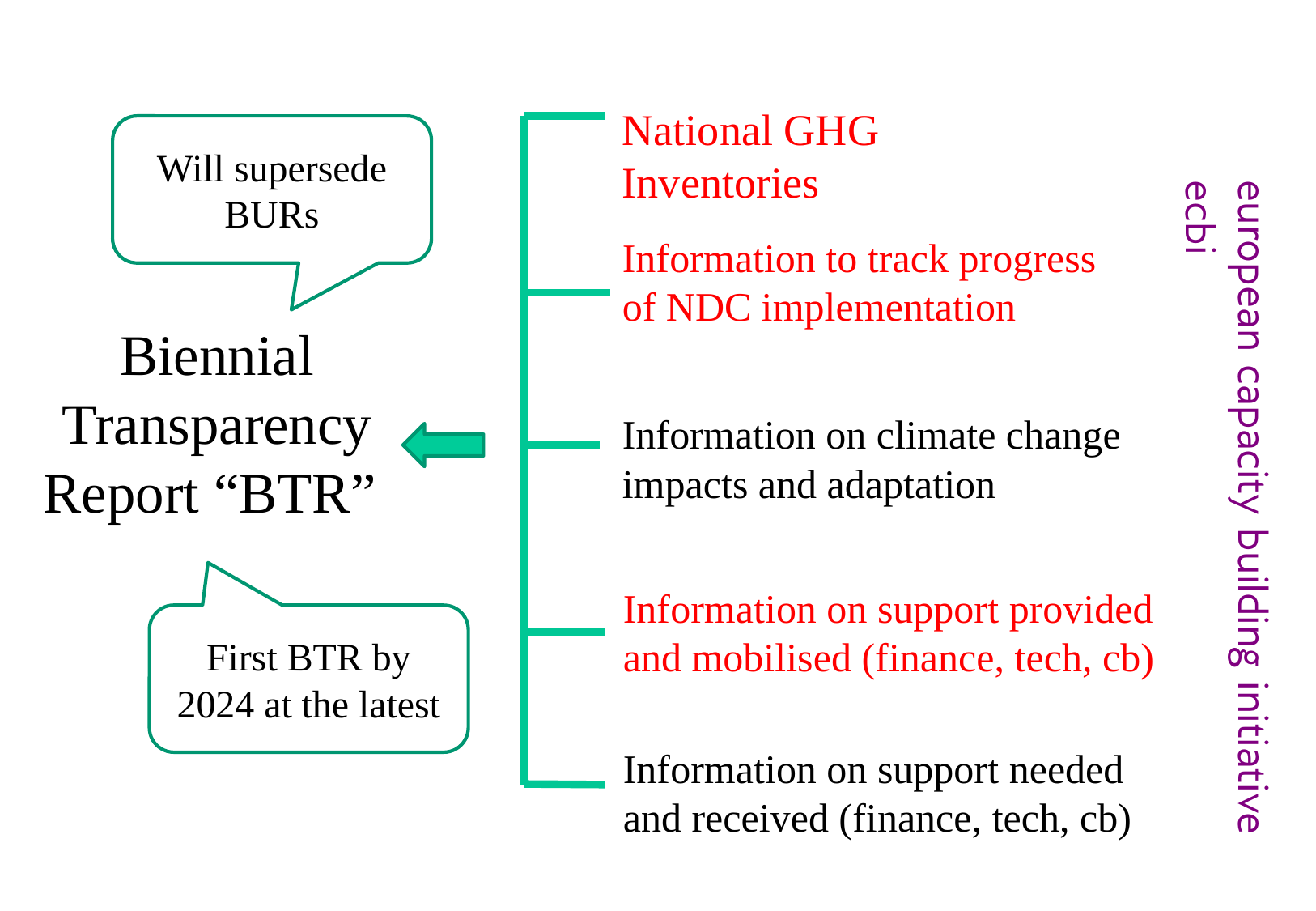

National GHG Inventories
Will supersede BURs
Information to track progress of NDC implementation
Biennial Transparency Report “BTR”
Information on climate change impacts and adaptation

Information on support provided and mobilised (finance, tech, cb)
First BTR by 2024 at the latest
Information on support needed and received (finance, tech, cb)